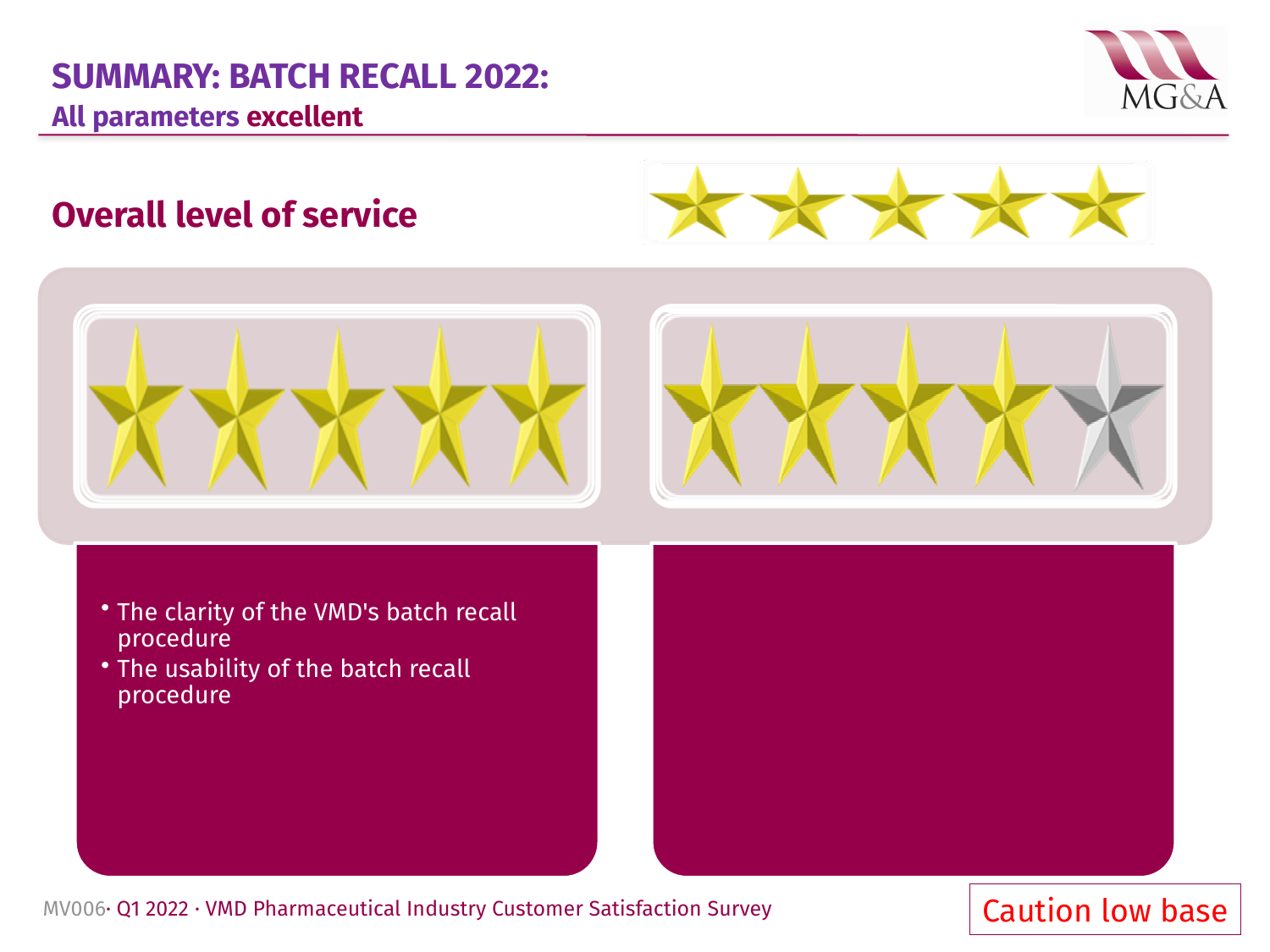

# SUMMARY: BATCH RECALL 2022: All parameters excellent

Overall level of service

The clarity of the VMD's batch recall procedure
The usability of the batch recall procedure

Caution low base